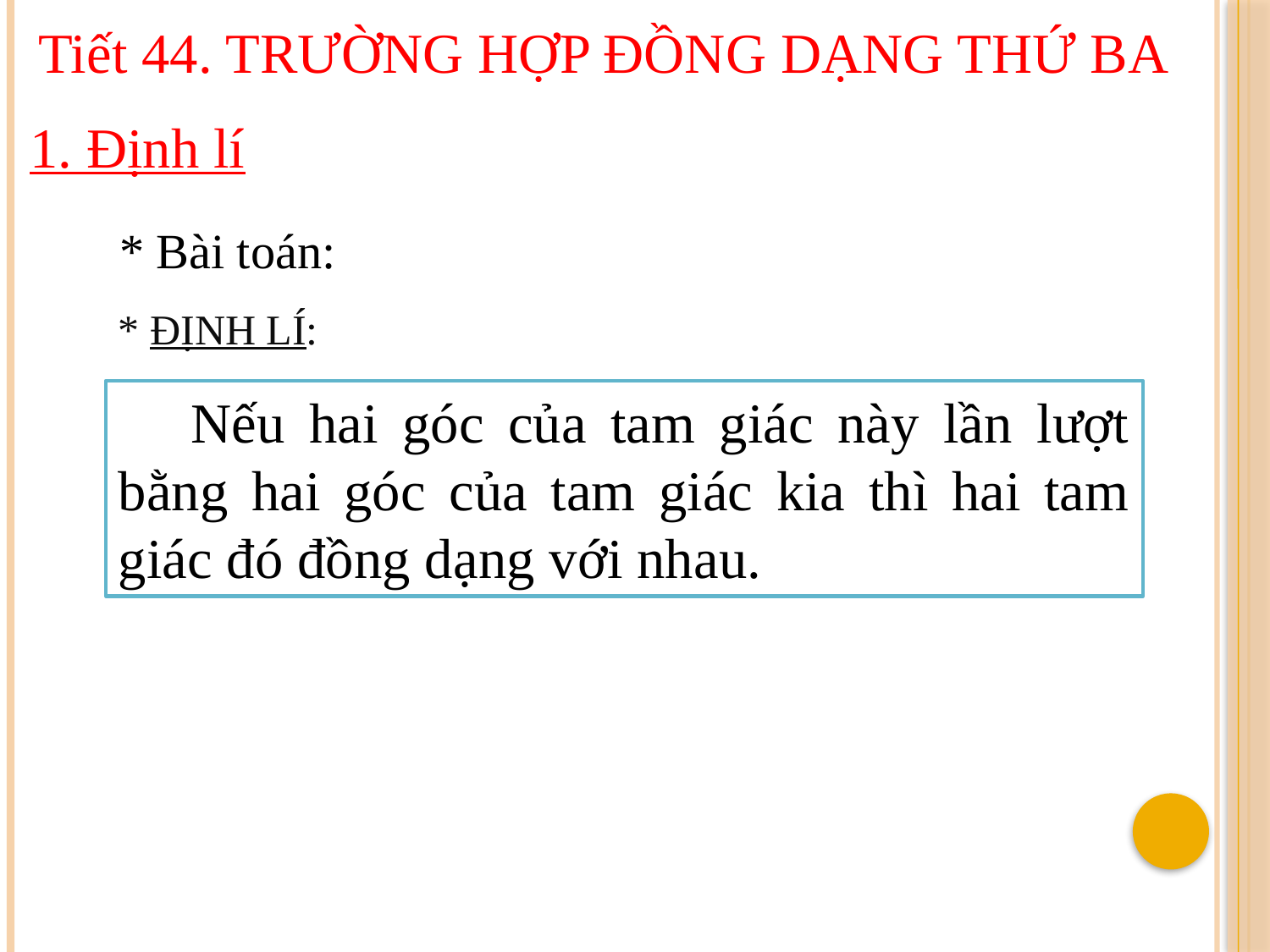

Tiết 44. TRƯỜNG HỢP ĐỒNG DẠNG THỨ BA
1. Định lí
* Bài toán:
# * ĐỊNH LÍ:
   Nếu hai góc của tam giác này lần lượt bằng hai góc của tam giác kia thì hai tam giác đó đồng dạng với nhau.